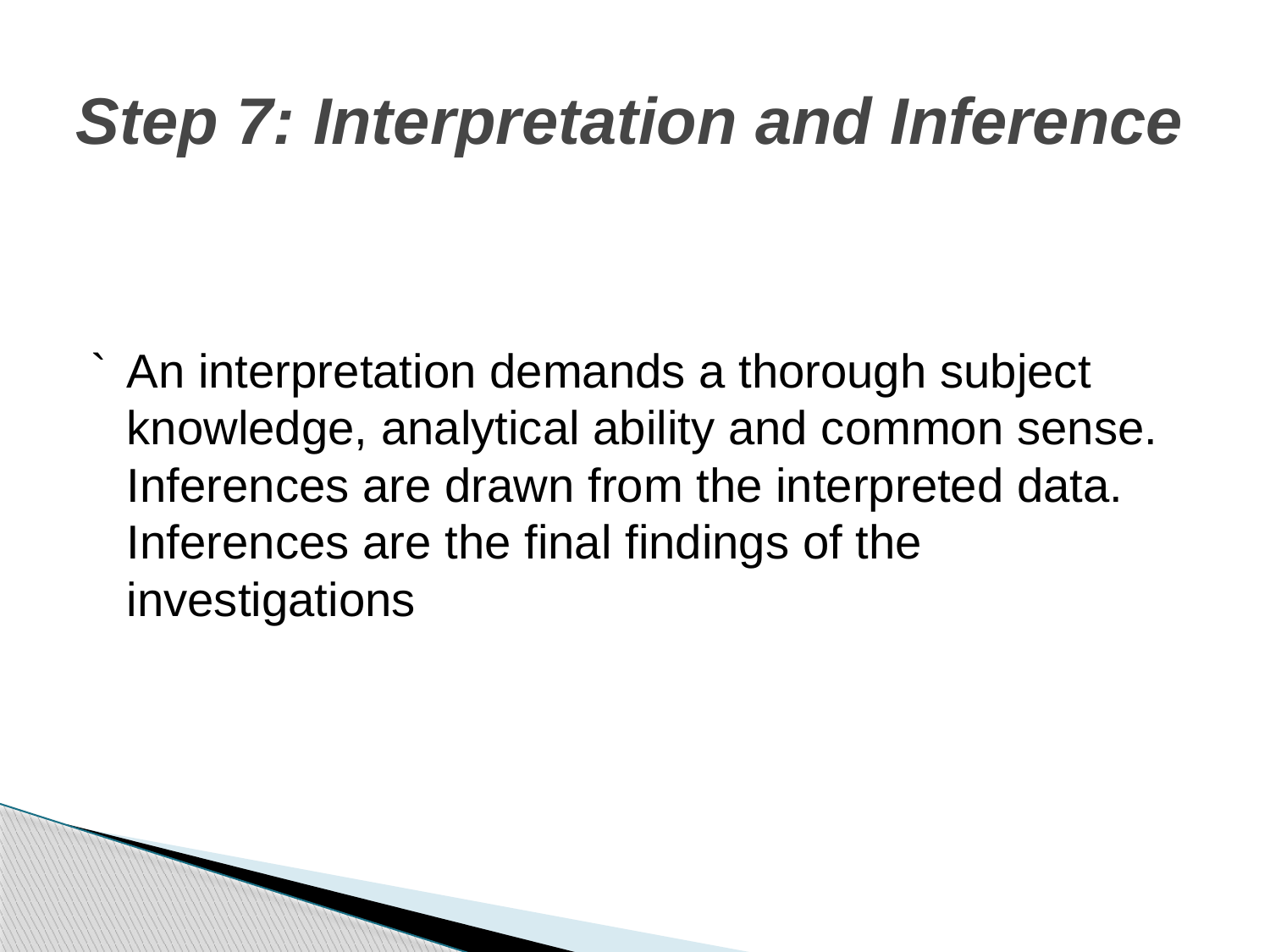

# Step 7: Interpretation and Inference

`	An interpretation demands a thorough subject knowledge, analytical ability and common sense. Inferences are drawn from the interpreted data. Inferences are the final findings of the investigations